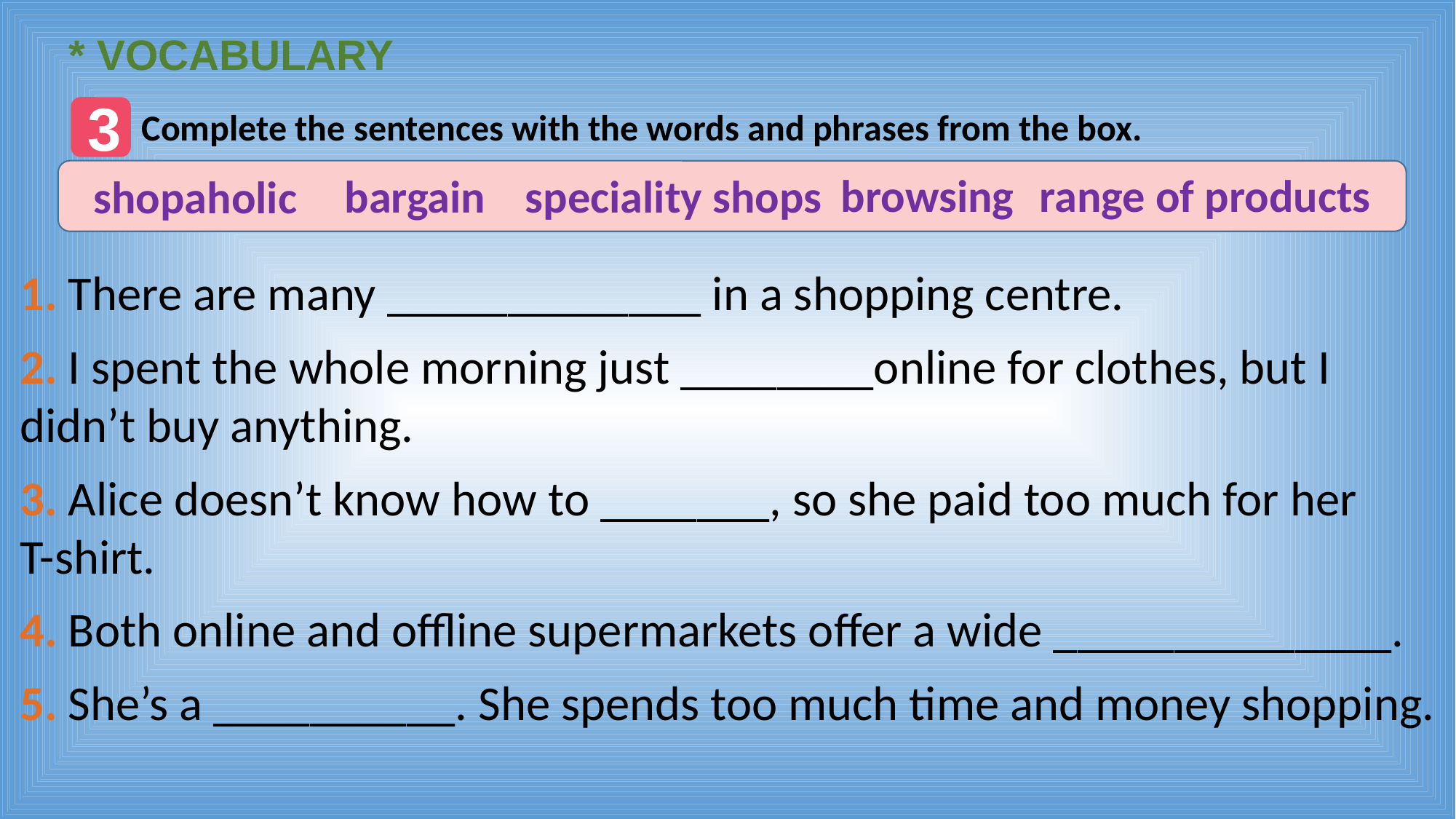

* VOCABULARY
3

Complete the sentences with the words and phrases from the box.

browsing
range of products
speciality shops
bargain
shopaholic
1. There are many _____________ in a shopping centre.
2. I spent the whole morning just ________online for clothes, but I didn’t buy anything.
3. Alice doesn’t know how to _______, so she paid too much for her
T-shirt.
4. Both online and offline supermarkets offer a wide ______________.
5. She’s a __________. She spends too much time and money shopping.